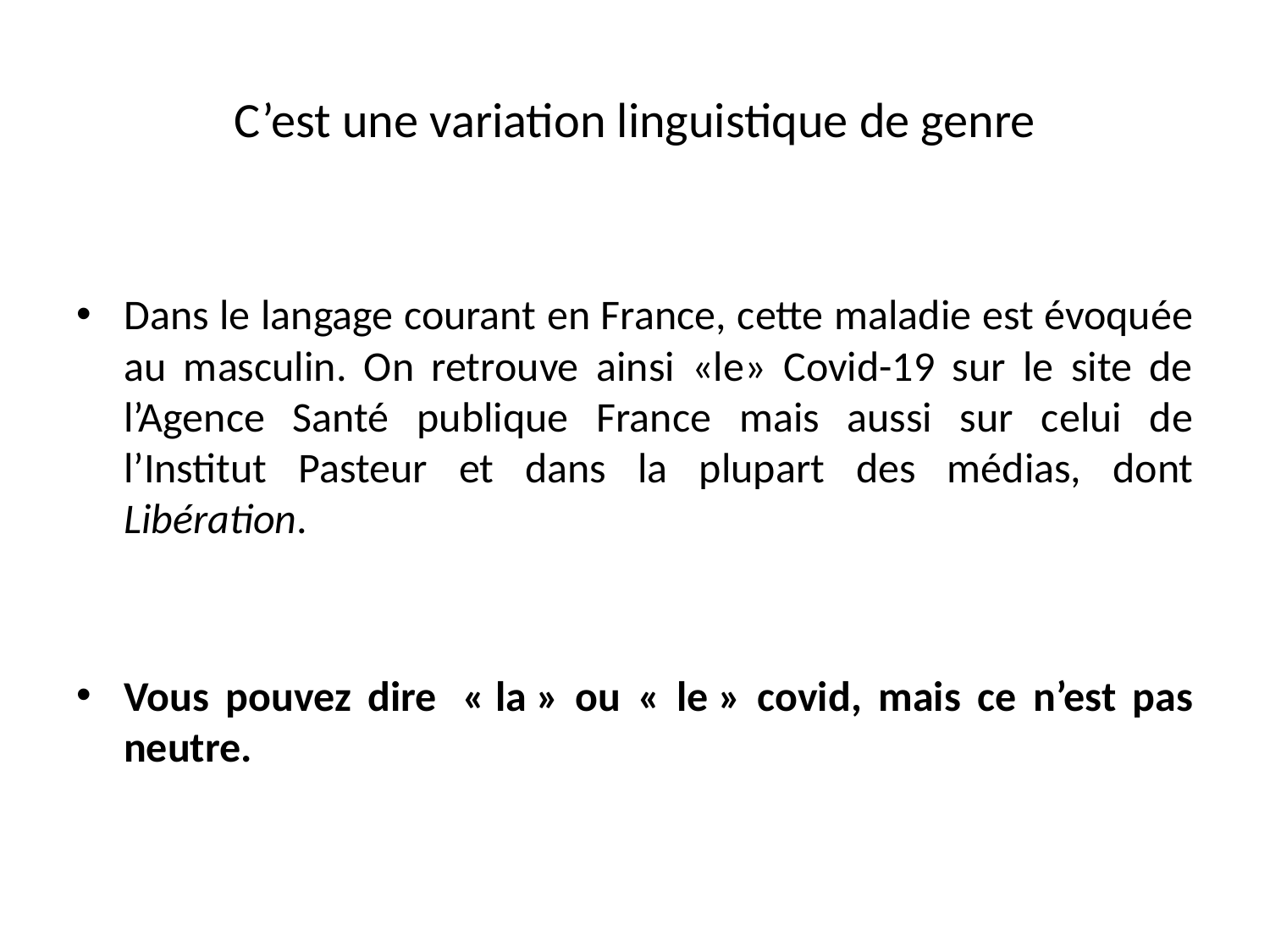

# C’est une variation linguistique de genre

Dans le langage courant en France, cette maladie est évoquée au masculin. On retrouve ainsi «le» Covid-19 sur le site de l’Agence Santé publique France mais aussi sur celui de l’Institut Pasteur et dans la plupart des médias, dont Libération.

Vous pouvez dire  « la » ou « le » covid, mais ce n’est pas neutre.